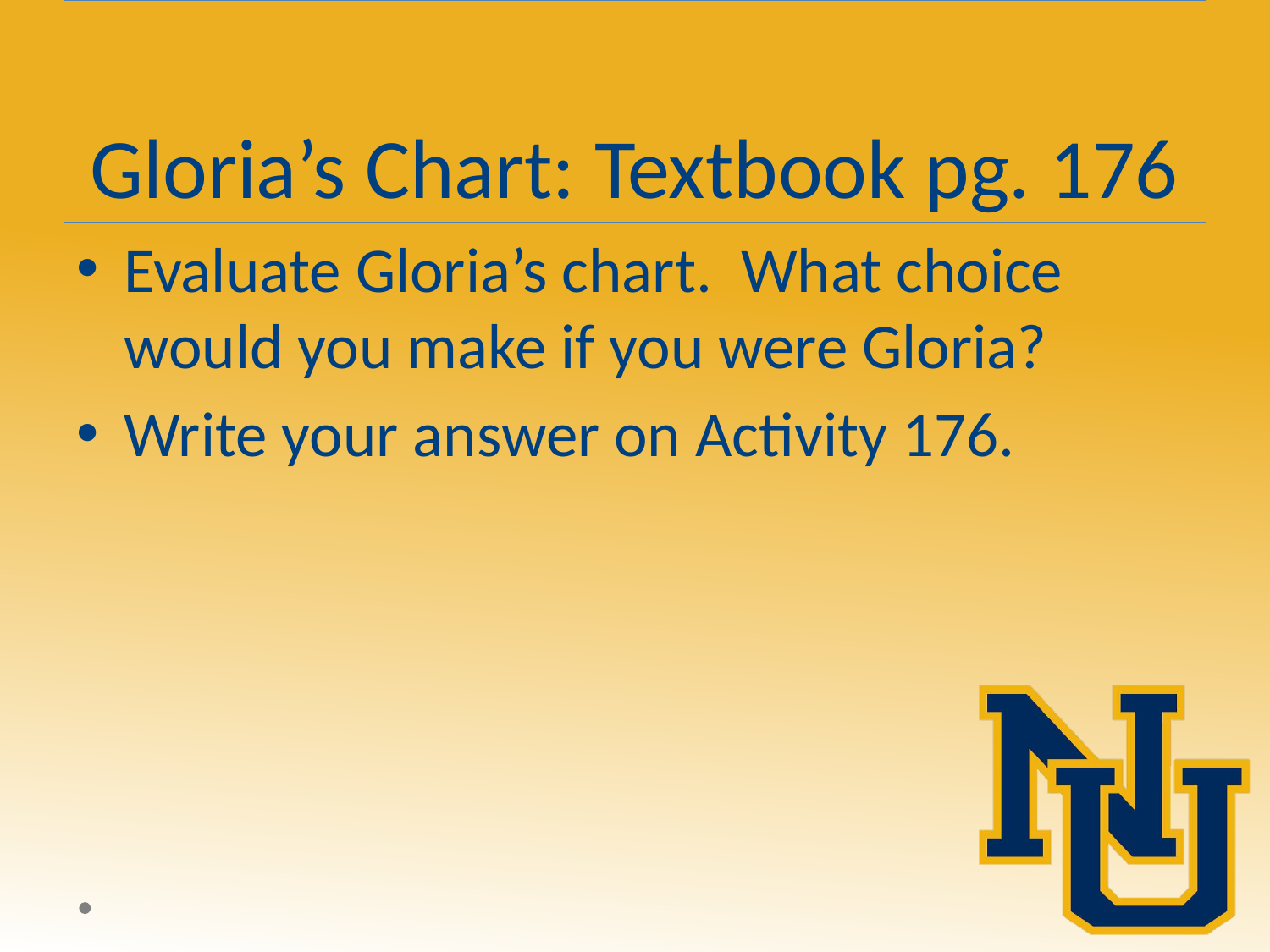

# Gloria’s Chart: Textbook pg. 176
Evaluate Gloria’s chart.  What choice would you make if you were Gloria?
Write your answer on Activity 176.